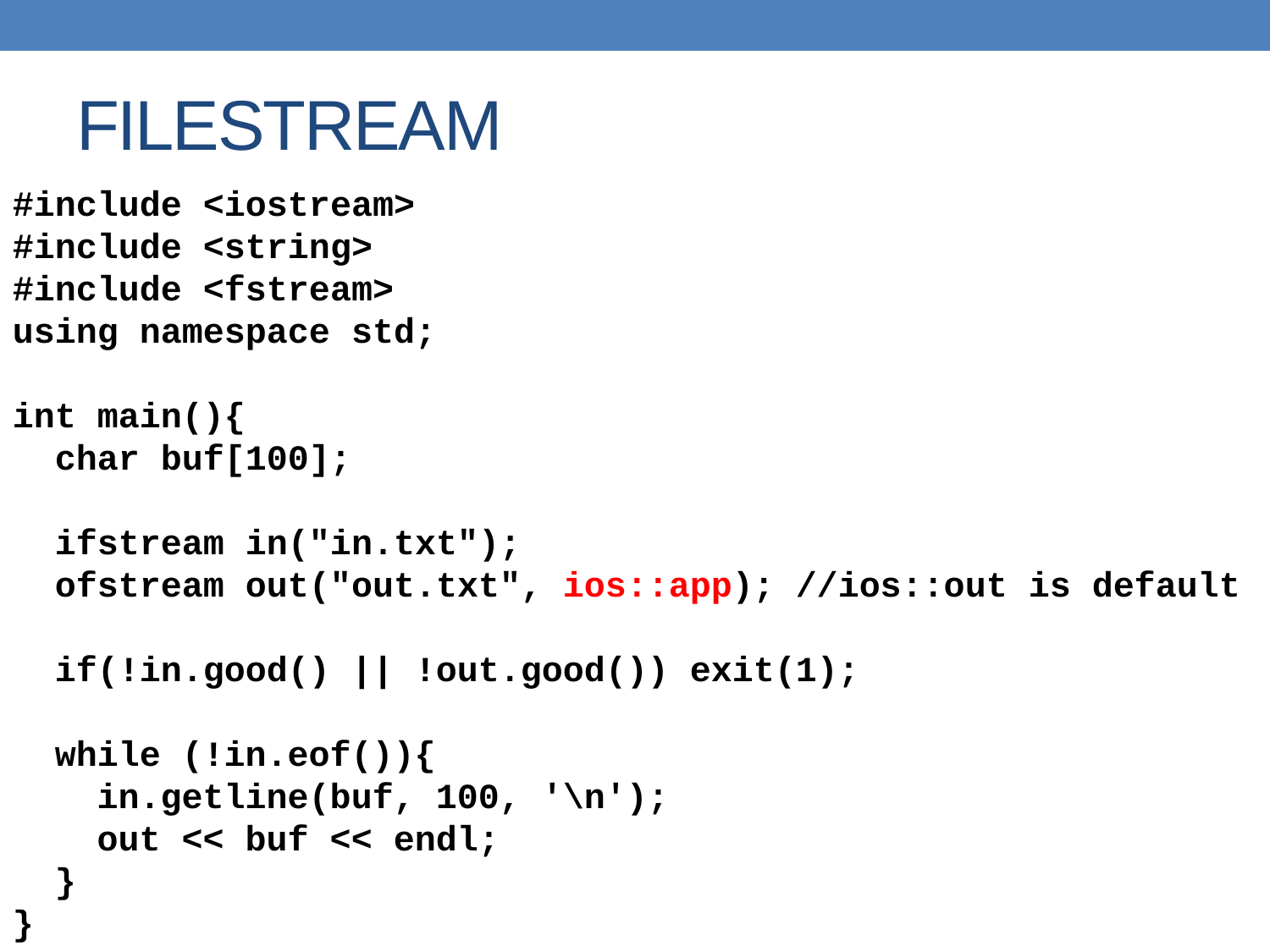

# FILESTREAM
#include <iostream>
#include <string>
#include <fstream>
using namespace std;

int main(){
  char buf[100];

  ifstream in("in.txt");
  ofstream out("out.txt", ios::app); //ios::out is default

  if(!in.good() || !out.good()) exit(1);

  while (!in.eof()){
    in.getline(buf, 100, '\n');
    out << buf << endl;
  }
}